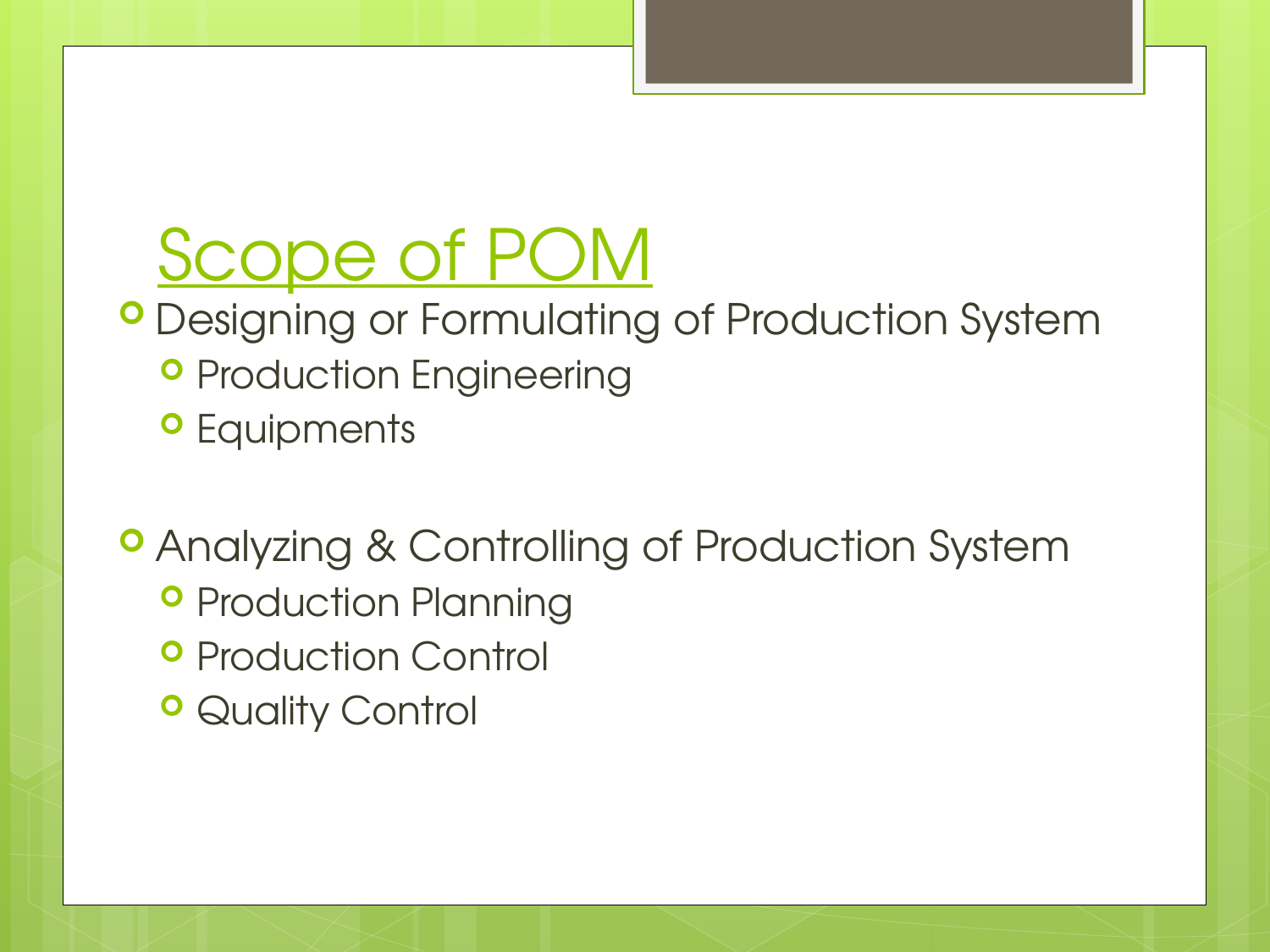

# Scope of POM
Designing or Formulating of Production System
Production Engineering
Equipments

Analyzing & Controlling of Production System
Production Planning
Production Control
Quality Control